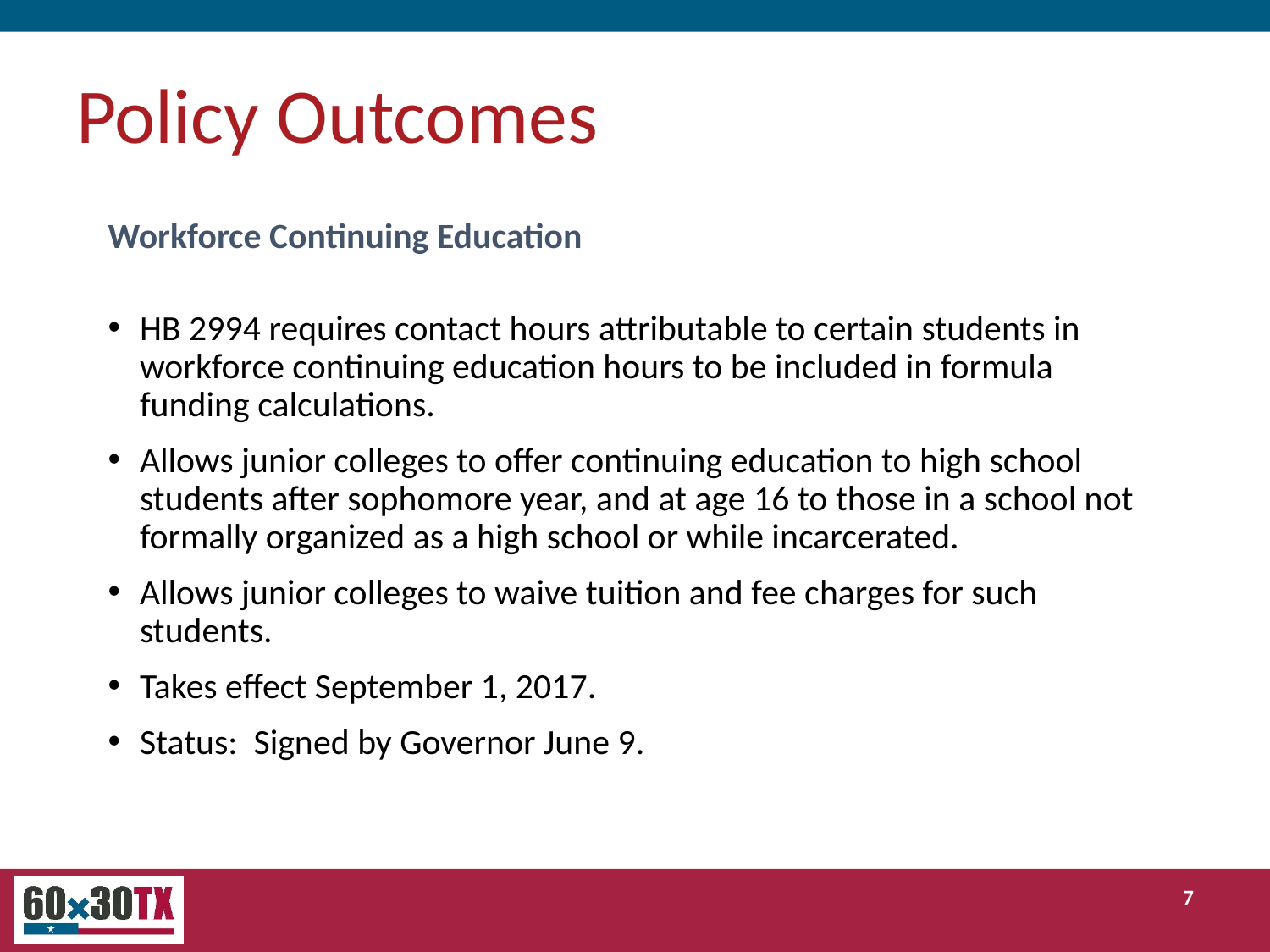

# Policy Outcomes
Workforce Continuing Education

HB 2994 requires contact hours attributable to certain students in workforce continuing education hours to be included in formula funding calculations.
Allows junior colleges to offer continuing education to high school students after sophomore year, and at age 16 to those in a school not formally organized as a high school or while incarcerated.
Allows junior colleges to waive tuition and fee charges for such students.
Takes effect September 1, 2017.
Status:  Signed by Governor June 9.
7